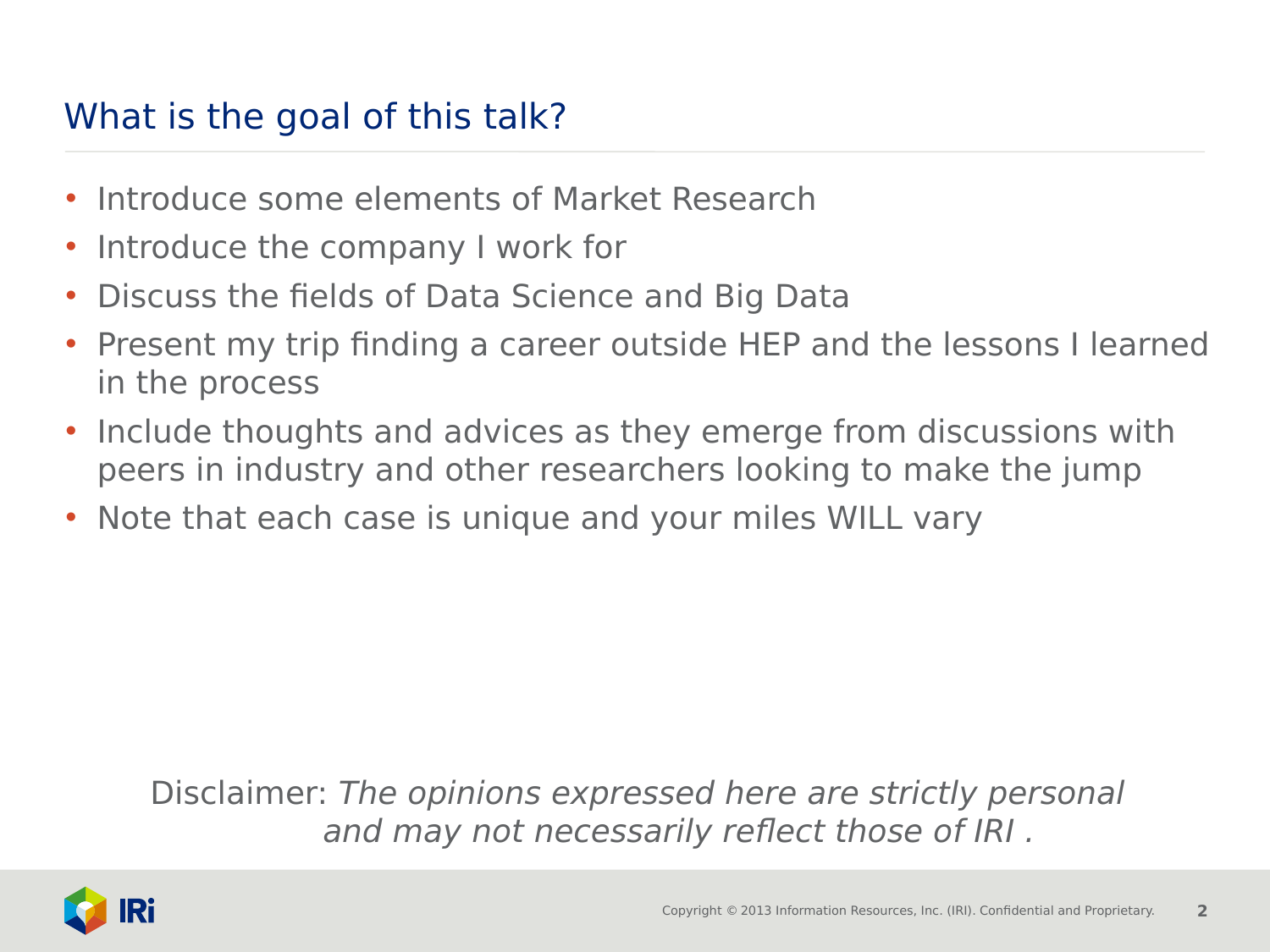

# What is the goal of this talk?
Introduce some elements of Market Research
Introduce the company I work for
Discuss the fields of Data Science and Big Data
Present my trip finding a career outside HEP and the lessons I learned in the process
Include thoughts and advices as they emerge from discussions with peers in industry and other researchers looking to make the jump
Note that each case is unique and your miles WILL vary
Disclaimer: The opinions expressed here are strictly personal
                 and may not necessarily reflect those of IRI .